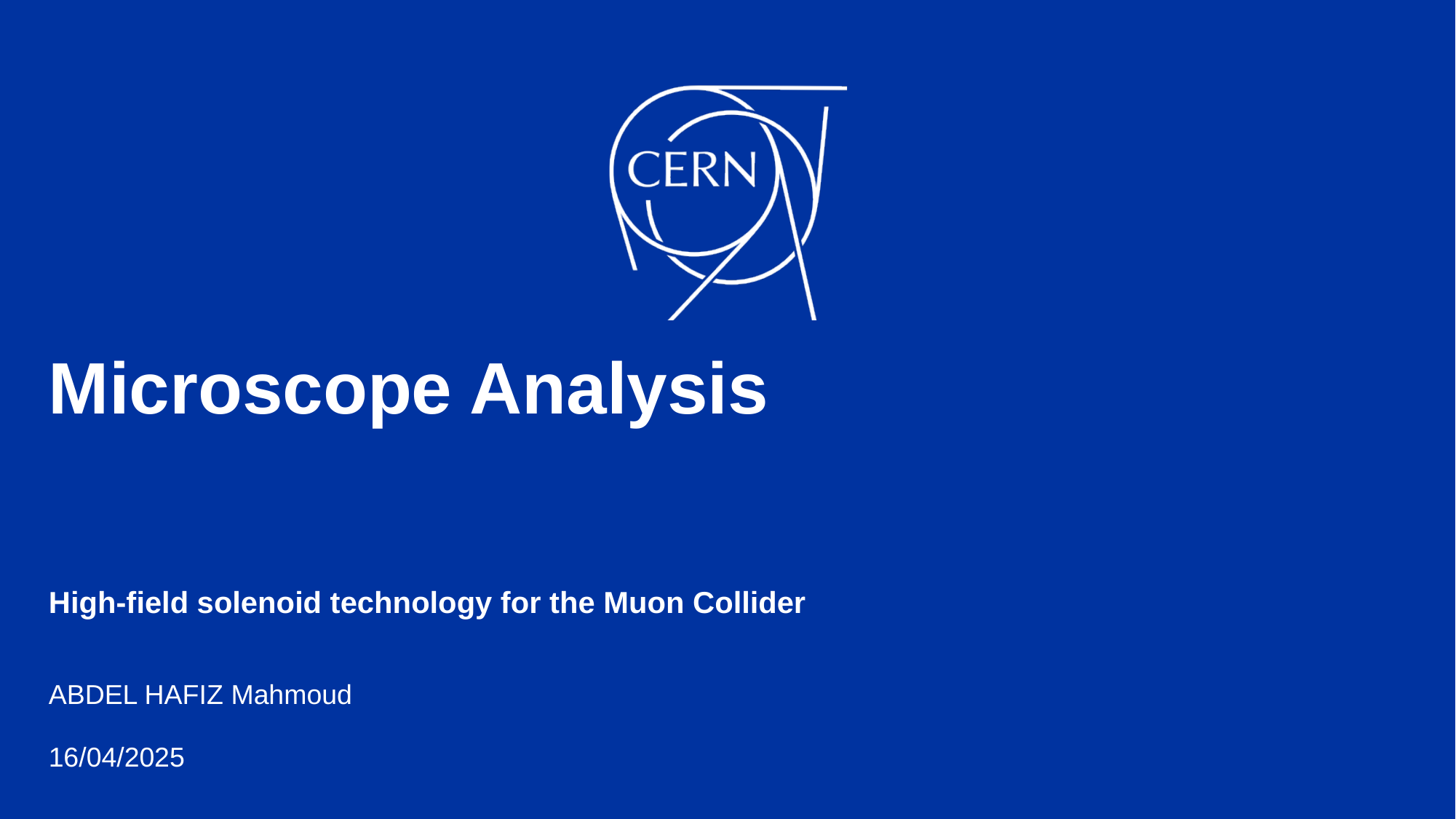

# Microscope Analysis High-field solenoid technology for the Muon Collider
ABDEL HAFIZ Mahmoud
16/04/2025